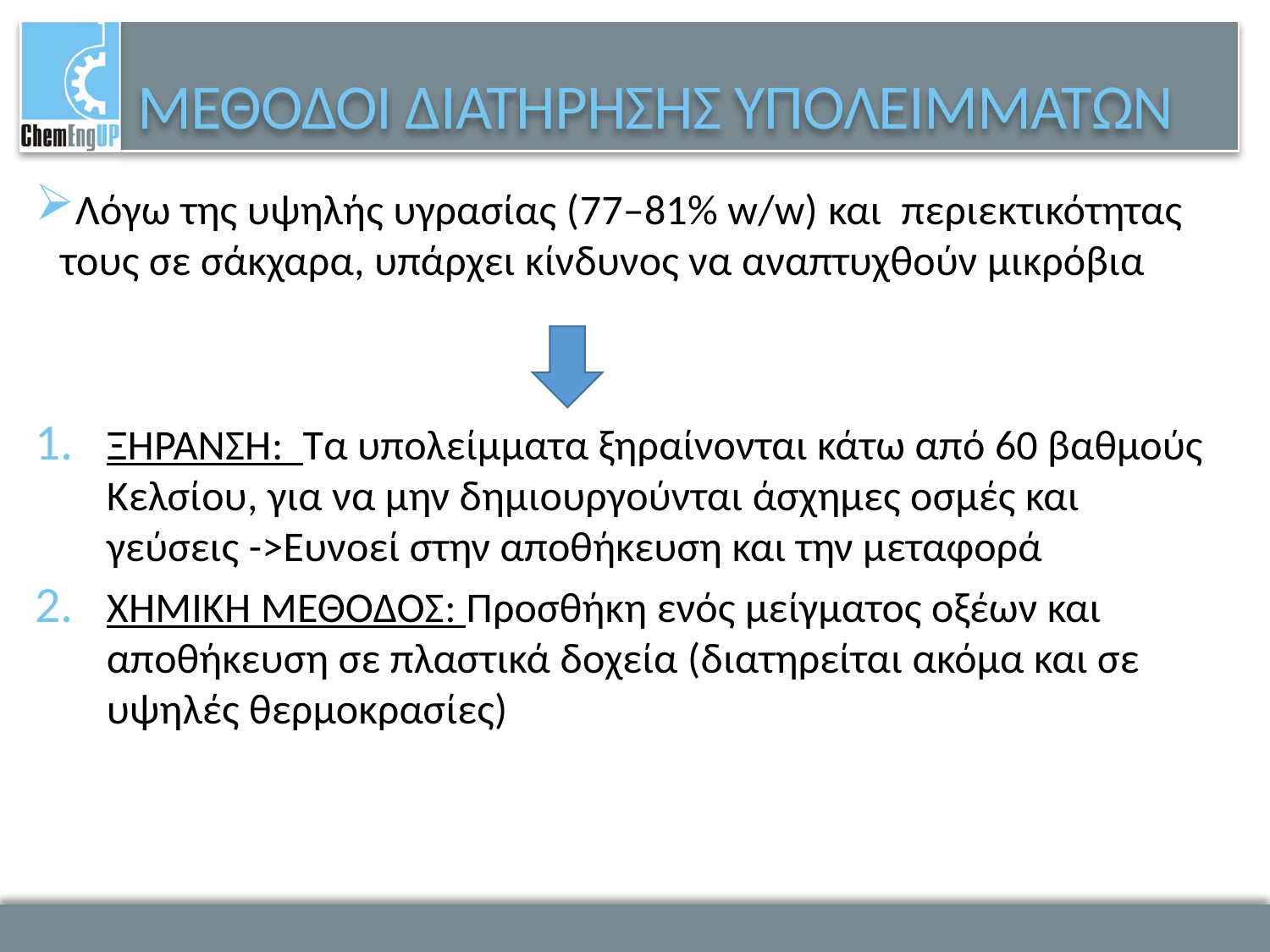

# ΜΕΘΟΔΟΙ ΔΙΑΤΗΡΗΣΗΣ ΥΠΟΛΕΙΜΜΑΤΩΝ
Λόγω της υψηλής υγρασίας (77–81% w/w) και  περιεκτικότητας τους σε σάκχαρα, υπάρχει κίνδυνος να αναπτυχθούν μικρόβια

ΞΗΡΑΝΣΗ:  Τα υπολείμματα ξηραίνονται κάτω από 60 βαθμούς Κελσίου, για να μην δημιουργούνται άσχημες οσμές και γεύσεις ->Ευνοεί στην αποθήκευση και την μεταφορά
ΧΗΜΙΚΗ ΜΕΘΟΔΟΣ: Προσθήκη ενός μείγματος οξέων και αποθήκευση σε πλαστικά δοχεία (διατηρείται ακόμα και σε υψηλές θερμοκρασίες)